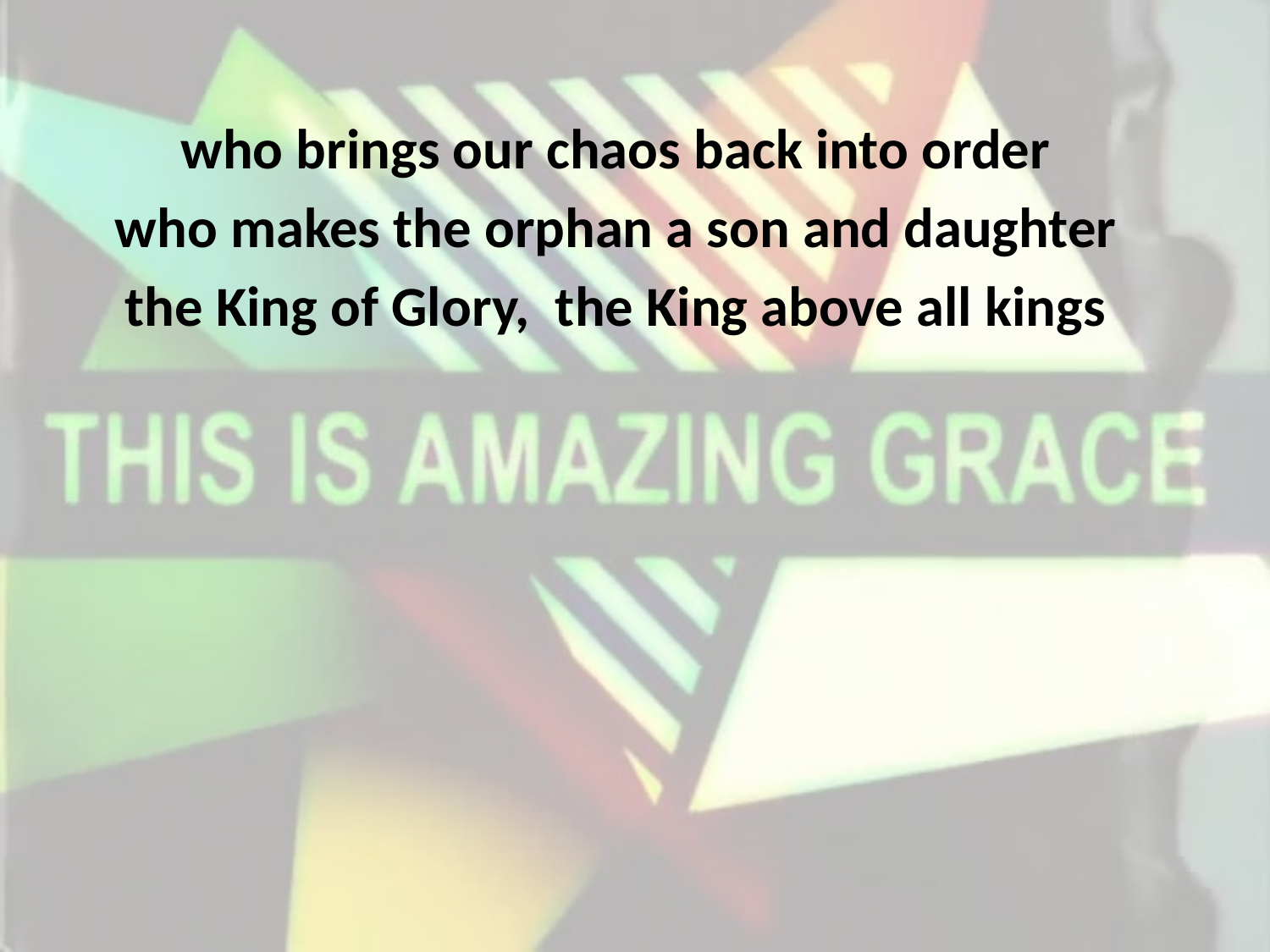

who brings our chaos back into order
who makes the orphan a son and daughter
the King of Glory,  the King above all kings